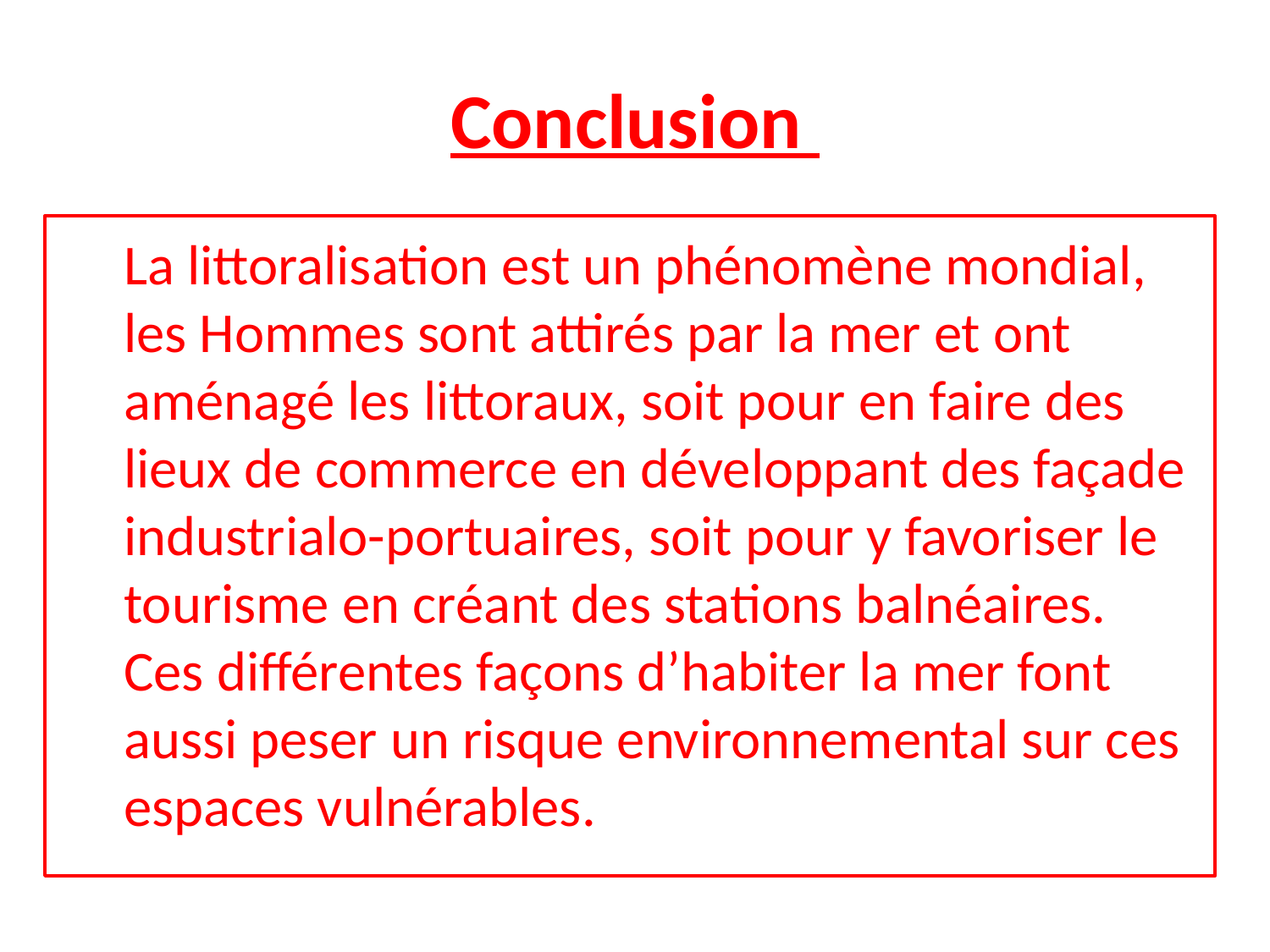

# Conclusion

	La littoralisation est un phénomène mondial, les Hommes sont attirés par la mer et ont aménagé les littoraux, soit pour en faire des lieux de commerce en développant des façade industrialo-portuaires, soit pour y favoriser le tourisme en créant des stations balnéaires. Ces différentes façons d’habiter la mer font aussi peser un risque environnemental sur ces espaces vulnérables.